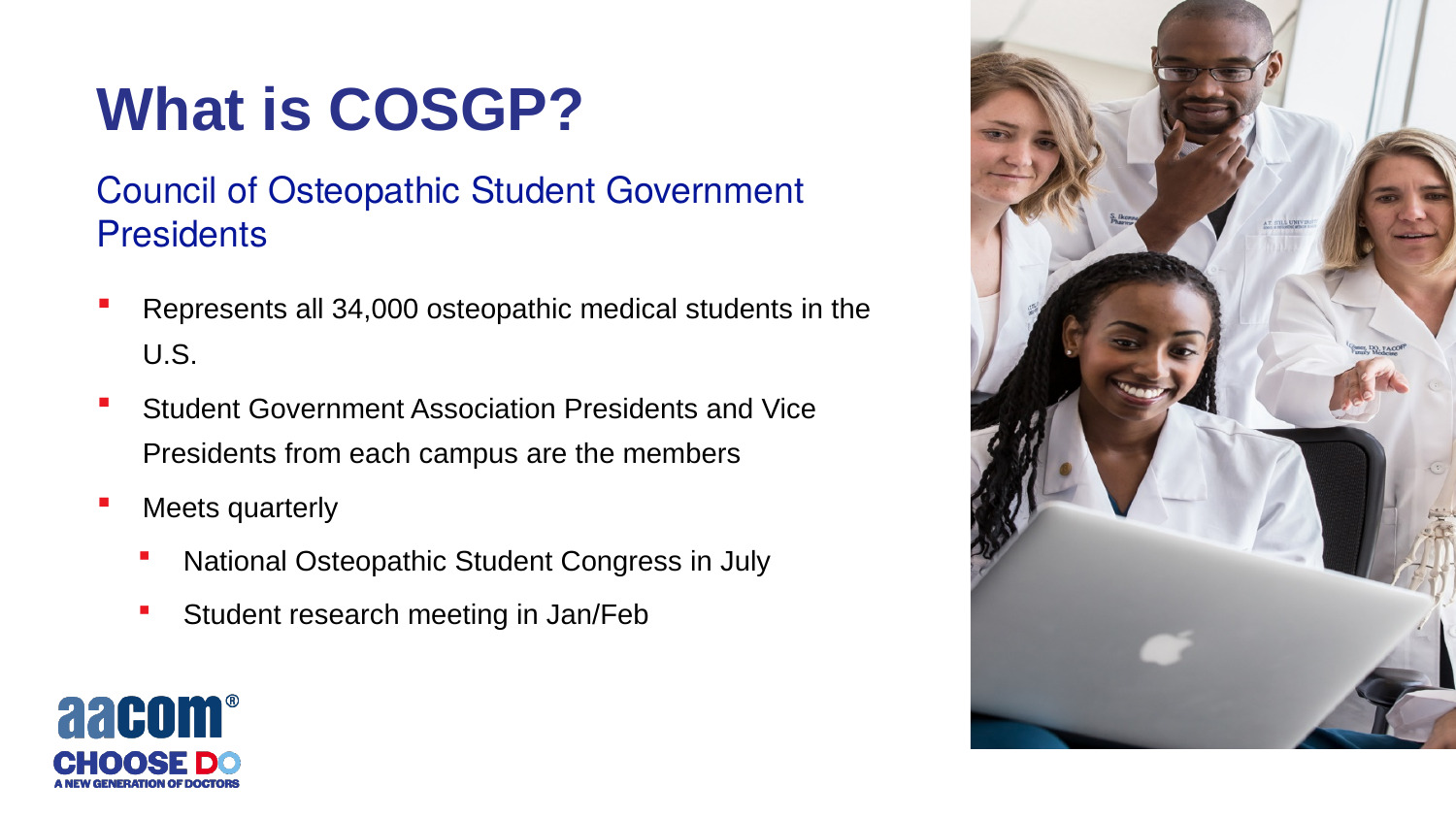

# What is COSGP?
Council of Osteopathic Student Government Presidents
Represents all 34,000 osteopathic medical students in the U.S.
Student Government Association Presidents and Vice Presidents from each campus are the members
Meets quarterly
National Osteopathic Student Congress in July
Student research meeting in Jan/Feb